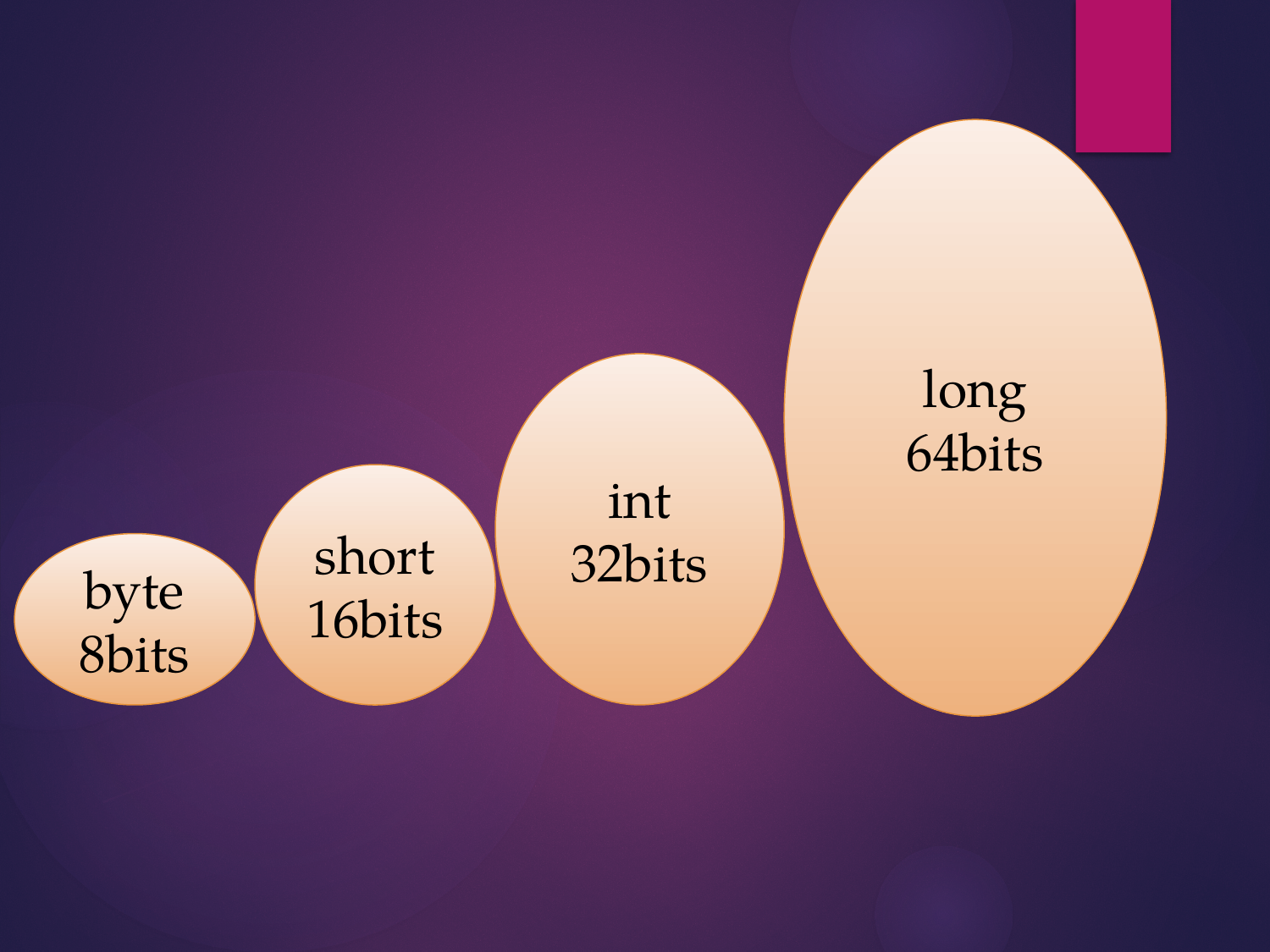

long
64bits
int
32bits
short
16bits
byte
8bits